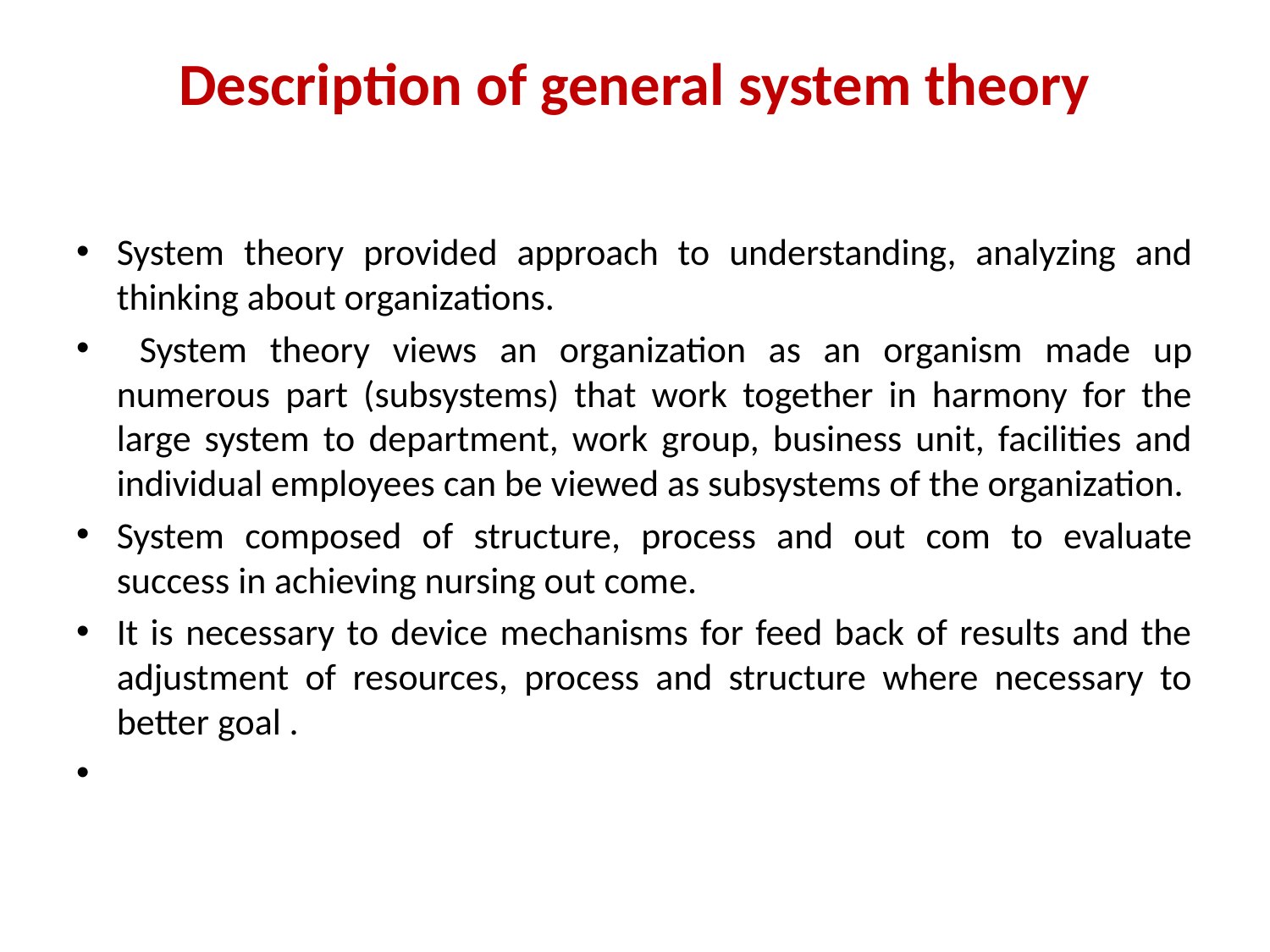

# Description of general system theory
System theory provided approach to understanding, analyzing and thinking about organizations.
 System theory views an organization as an organism made up numerous part (subsystems) that work together in harmony for the large system to department, work group, business unit, facilities and individual employees can be viewed as subsystems of the organization.
System composed of structure, process and out com to evaluate success in achieving nursing out come.
It is necessary to device mechanisms for feed back of results and the adjustment of resources, process and structure where necessary to better goal .